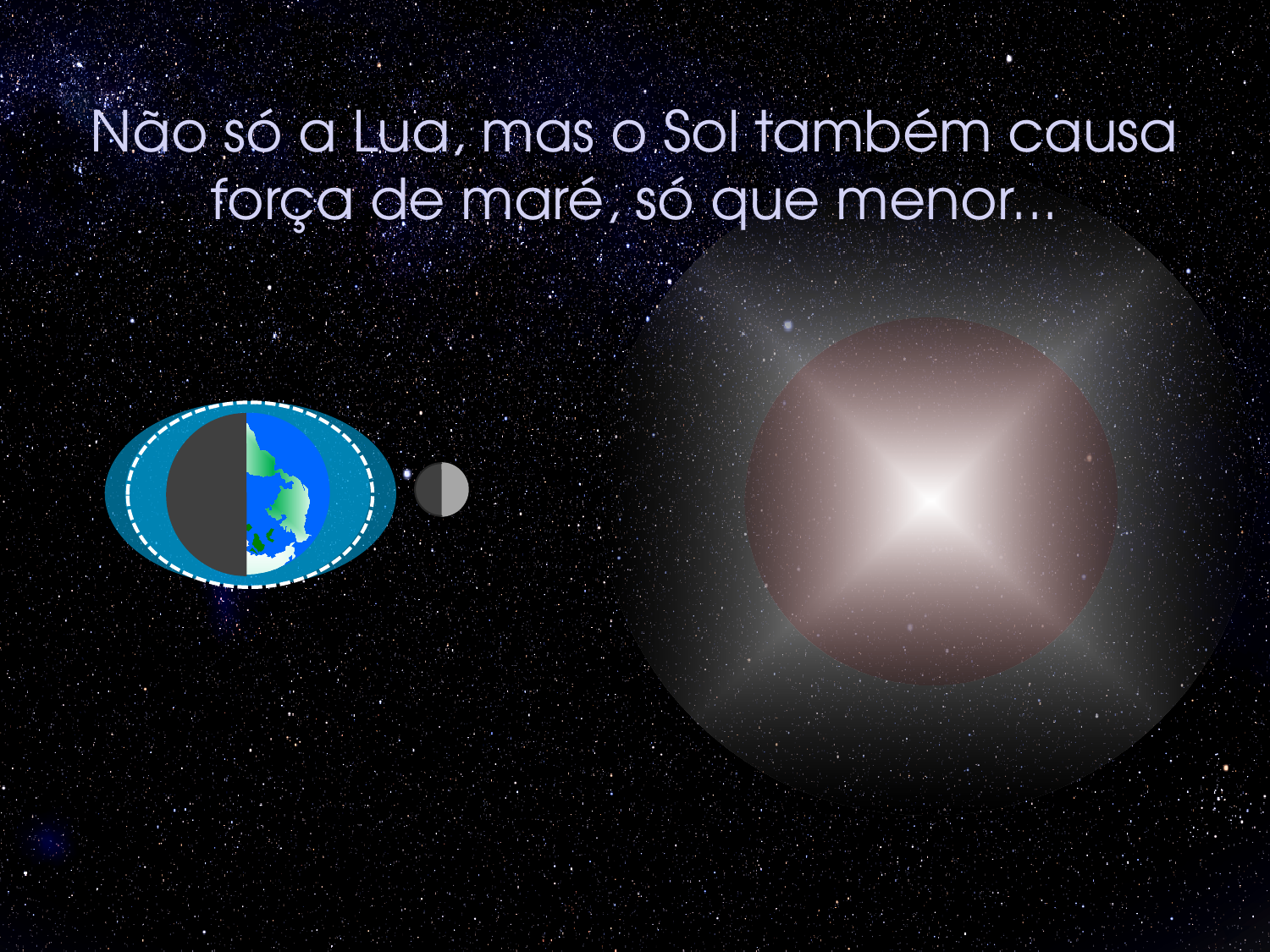

Não só a Lua, mas o Sol também causa força de maré, só que menor...